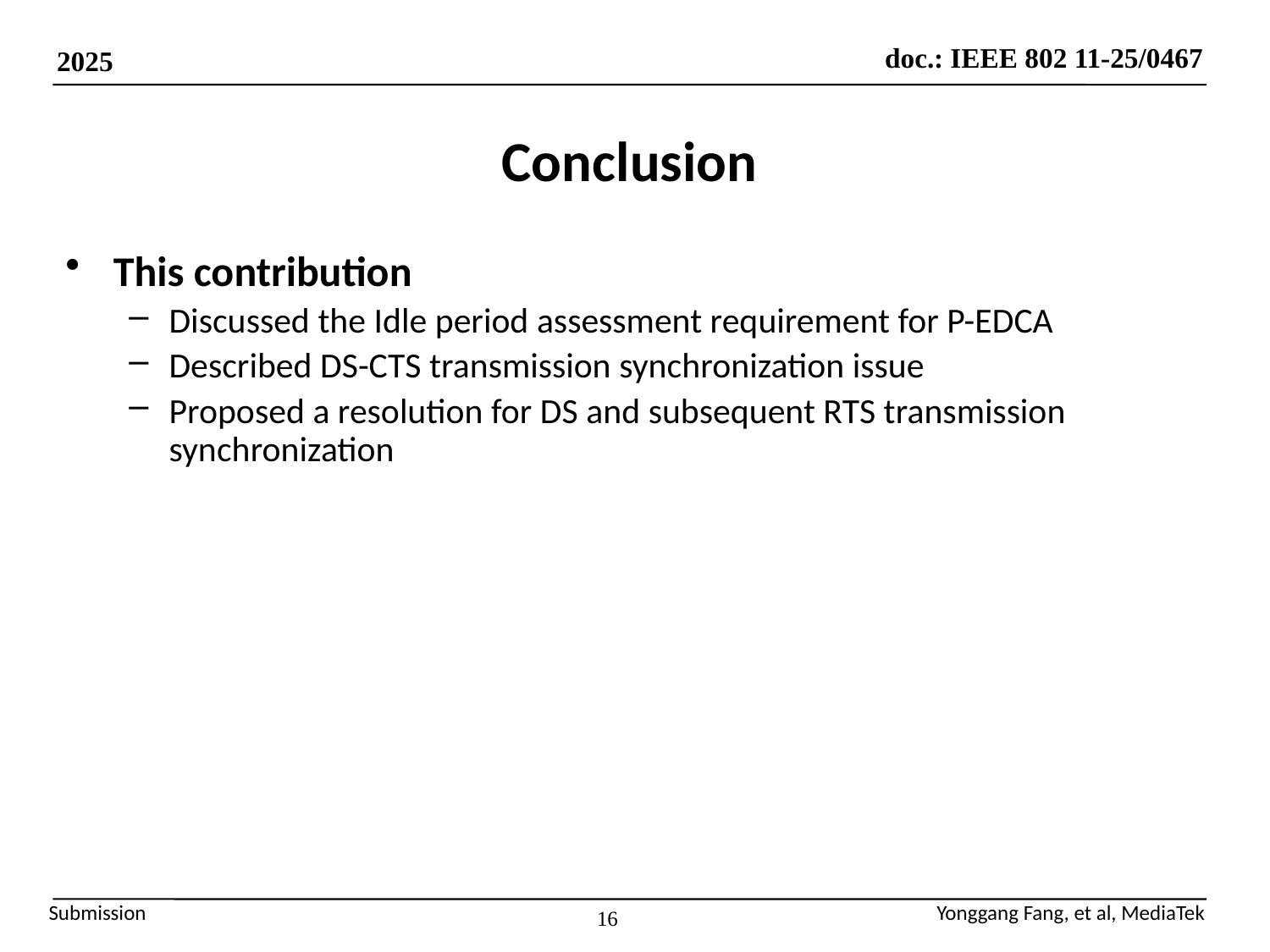

# Conclusion
This contribution
Discussed the Idle period assessment requirement for P-EDCA
Described DS-CTS transmission synchronization issue
Proposed a resolution for DS and subsequent RTS transmission synchronization

16